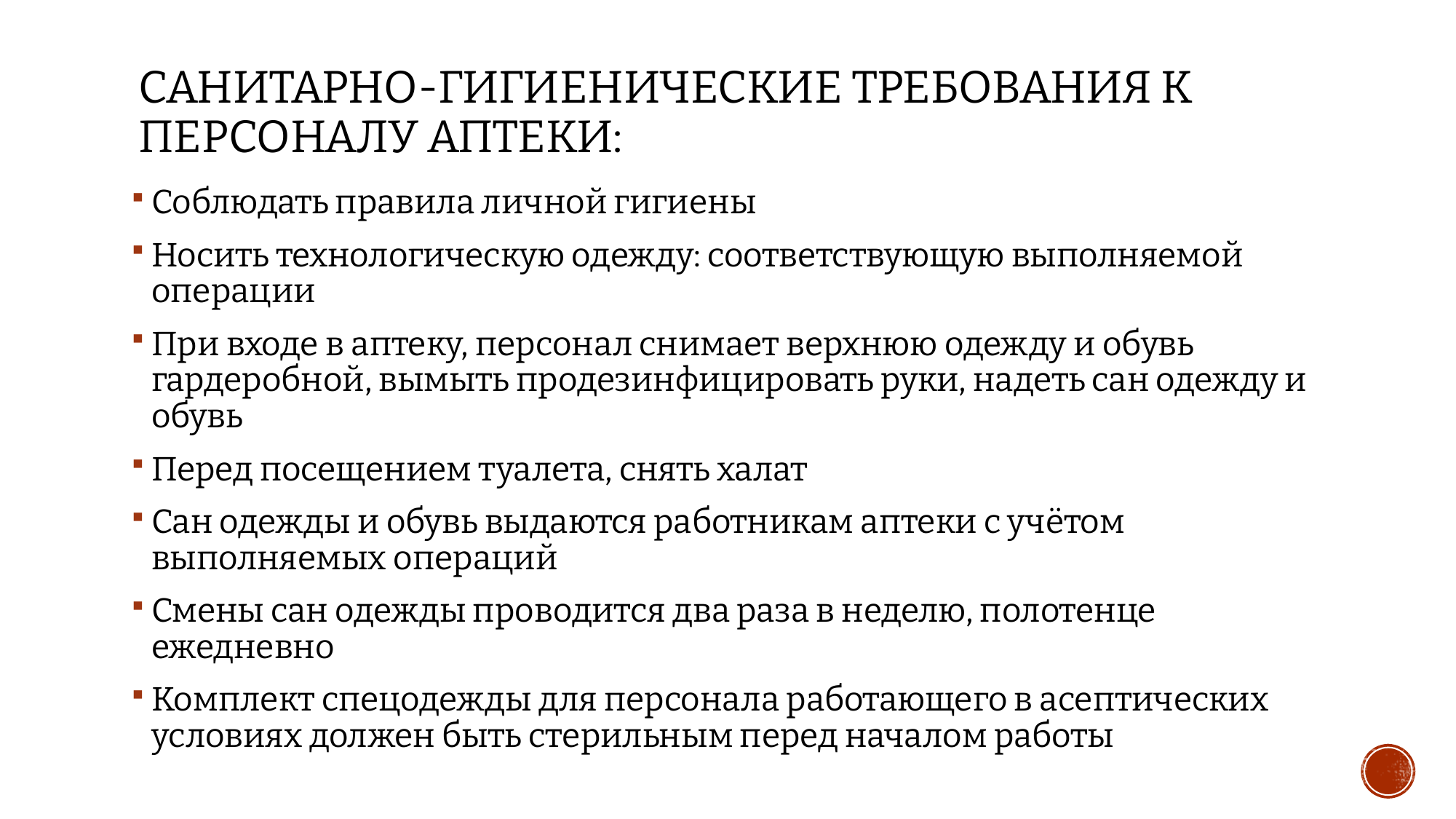

# Санитарно-гигиенические требования к персоналу аптеки:
Соблюдать правила личной гигиены
Носить технологическую одежду: соответствующую выполняемой операции
При входе в аптеку, персонал снимает верхнюю одежду и обувь гардеробной, вымыть продезинфицировать руки, надеть сан одежду и обувь
Перед посещением туалета, снять халат
Сан одежды и обувь выдаются работникам аптеки с учётом выполняемых операций
Смены сан одежды проводится два раза в неделю, полотенце ежедневно
Комплект спецодежды для персонала работающего в асептических условиях должен быть стерильным перед началом работы